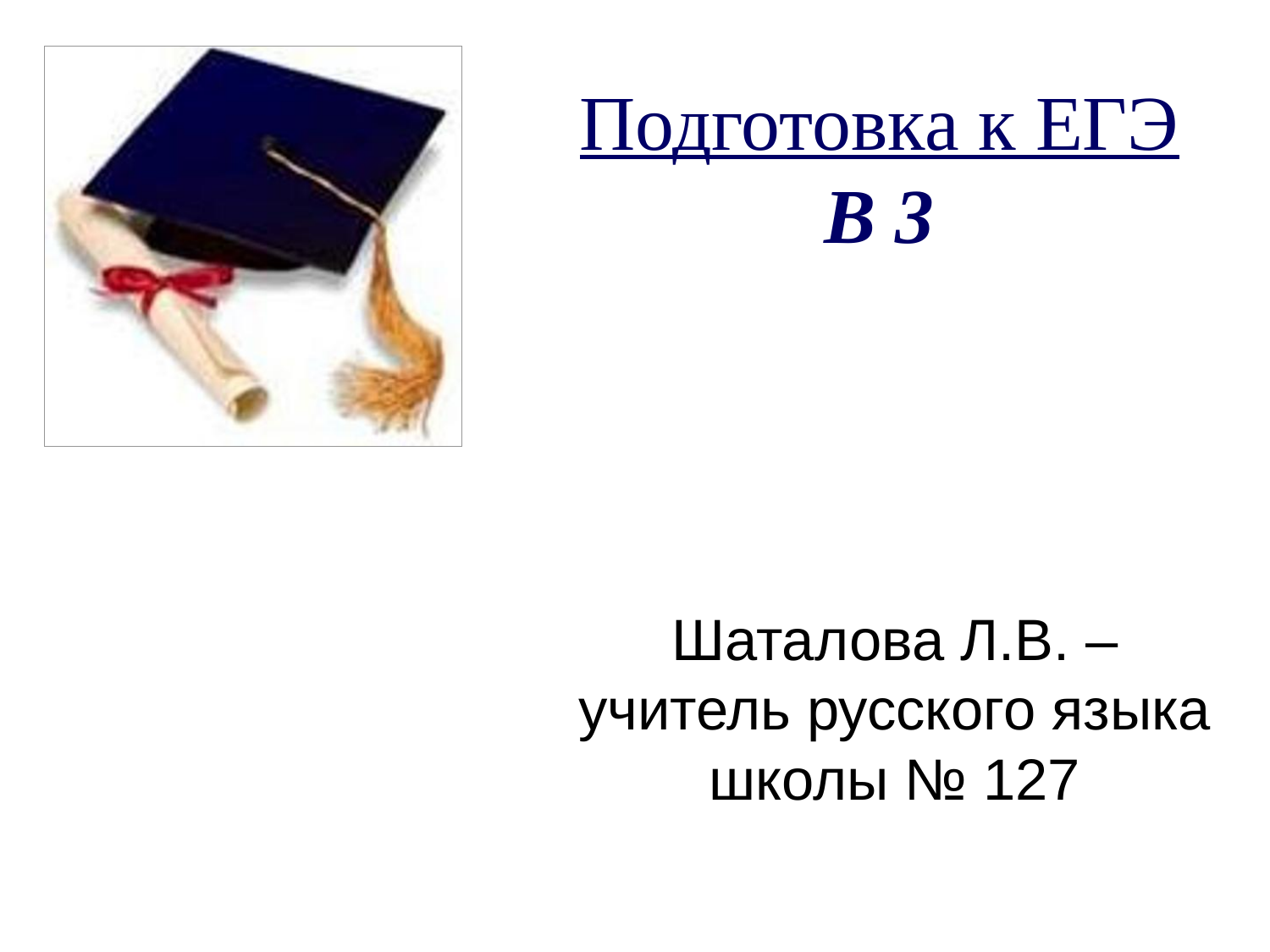

# Подготовка к ЕГЭ В 3
Шаталова Л.В. – учитель русского языка школы № 127